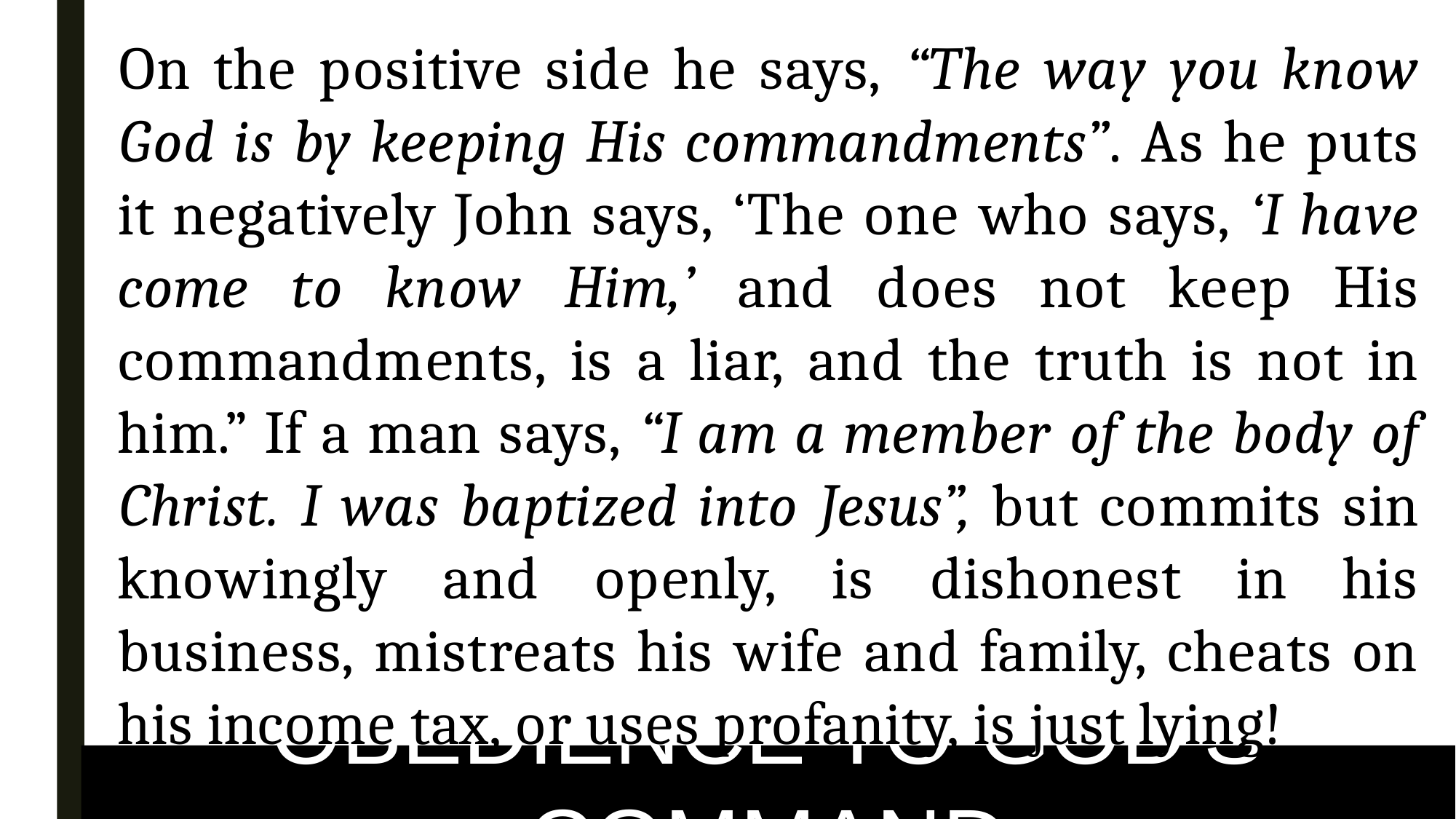

On the positive side he says, “The way you know God is by keeping His commandments”. As he puts it negatively John says, ‘The one who says, ‘I have come to know Him,’ and does not keep His commandments, is a liar, and the truth is not in him.” If a man says, “I am a member of the body of Christ. I was baptized into Jesus”, but commits sin knowingly and openly, is dishonest in his business, mistreats his wife and family, cheats on his income tax, or uses profanity, is just lying!
OBEDIENCE TO GOD'S COMMAND